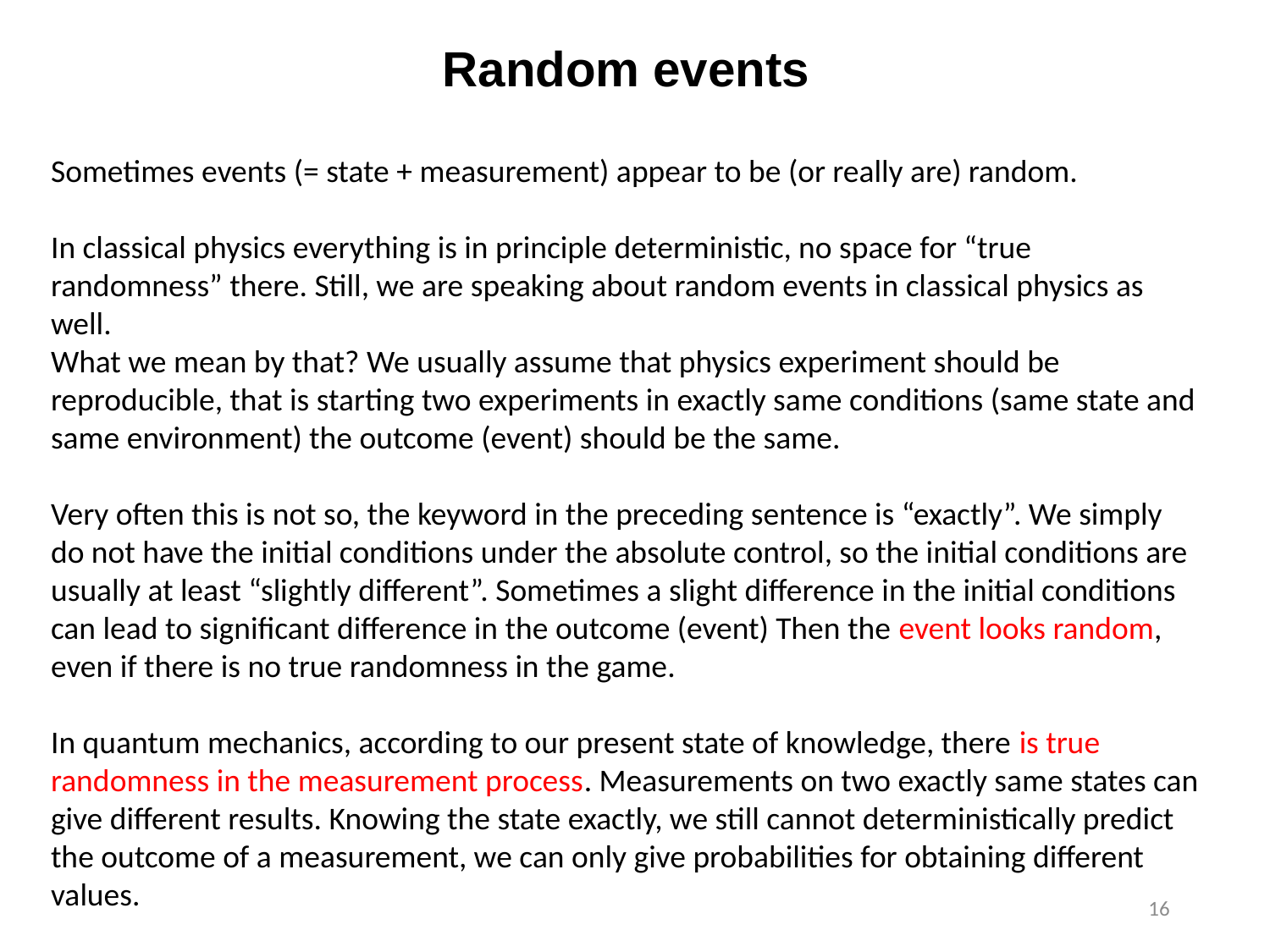

Random events
Sometimes events (= state + measurement) appear to be (or really are) random.

In classical physics everything is in principle deterministic, no space for “true randomness” there. Still, we are speaking about random events in classical physics as well.
What we mean by that? We usually assume that physics experiment should be reproducible, that is starting two experiments in exactly same conditions (same state and same environment) the outcome (event) should be the same.

Very often this is not so, the keyword in the preceding sentence is “exactly”. We simply do not have the initial conditions under the absolute control, so the initial conditions are usually at least “slightly different”. Sometimes a slight difference in the initial conditions can lead to significant difference in the outcome (event) Then the event looks random, even if there is no true randomness in the game.

In quantum mechanics, according to our present state of knowledge, there is true randomness in the measurement process. Measurements on two exactly same states can give different results. Knowing the state exactly, we still cannot deterministically predict the outcome of a measurement, we can only give probabilities for obtaining different values.
16